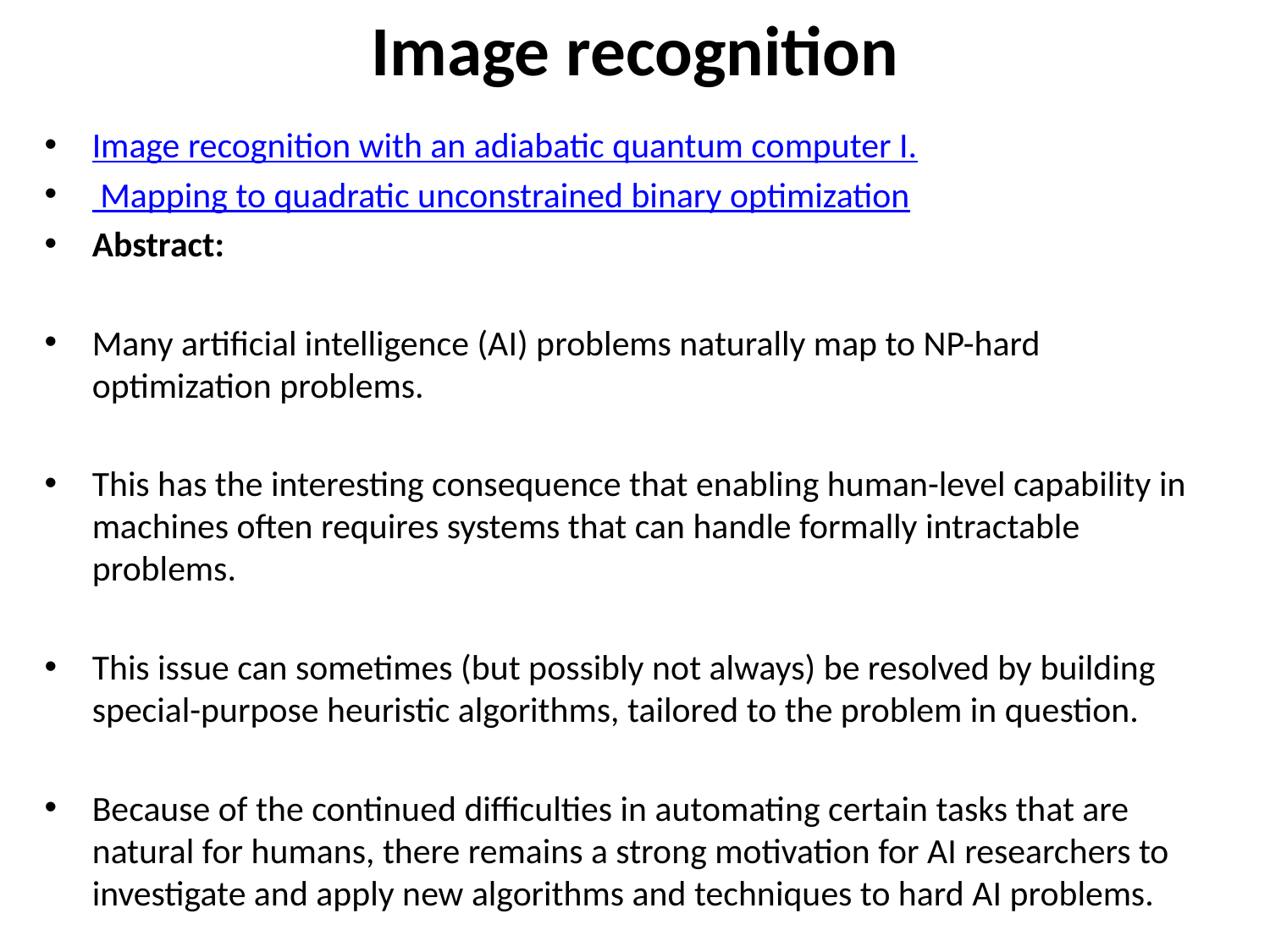

# Image recognition
Image recognition with an adiabatic quantum computer I.
 Mapping to quadratic unconstrained binary optimization
Abstract:

Many artificial intelligence (AI) problems naturally map to NP-hard optimization problems.

This has the interesting consequence that enabling human-level capability in machines often requires systems that can handle formally intractable problems.

This issue can sometimes (but possibly not always) be resolved by building special-purpose heuristic algorithms, tailored to the problem in question.

Because of the continued difficulties in automating certain tasks that are natural for humans, there remains a strong motivation for AI researchers to investigate and apply new algorithms and techniques to hard AI problems.